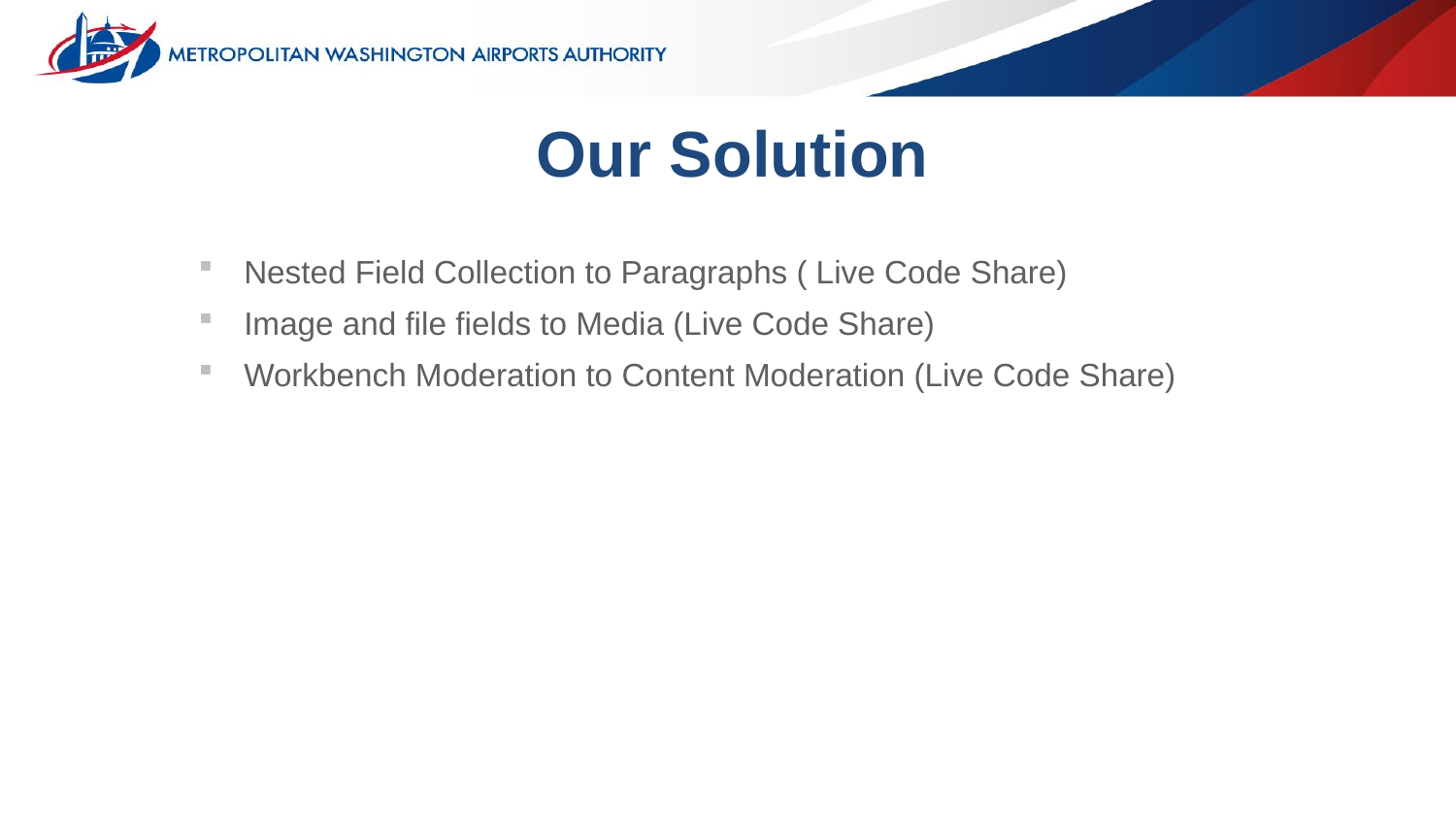

# Our Solution

Nested Field Collection to Paragraphs ( Live Code Share)
Image and file fields to Media (Live Code Share)
Workbench Moderation to Content Moderation (Live Code Share)